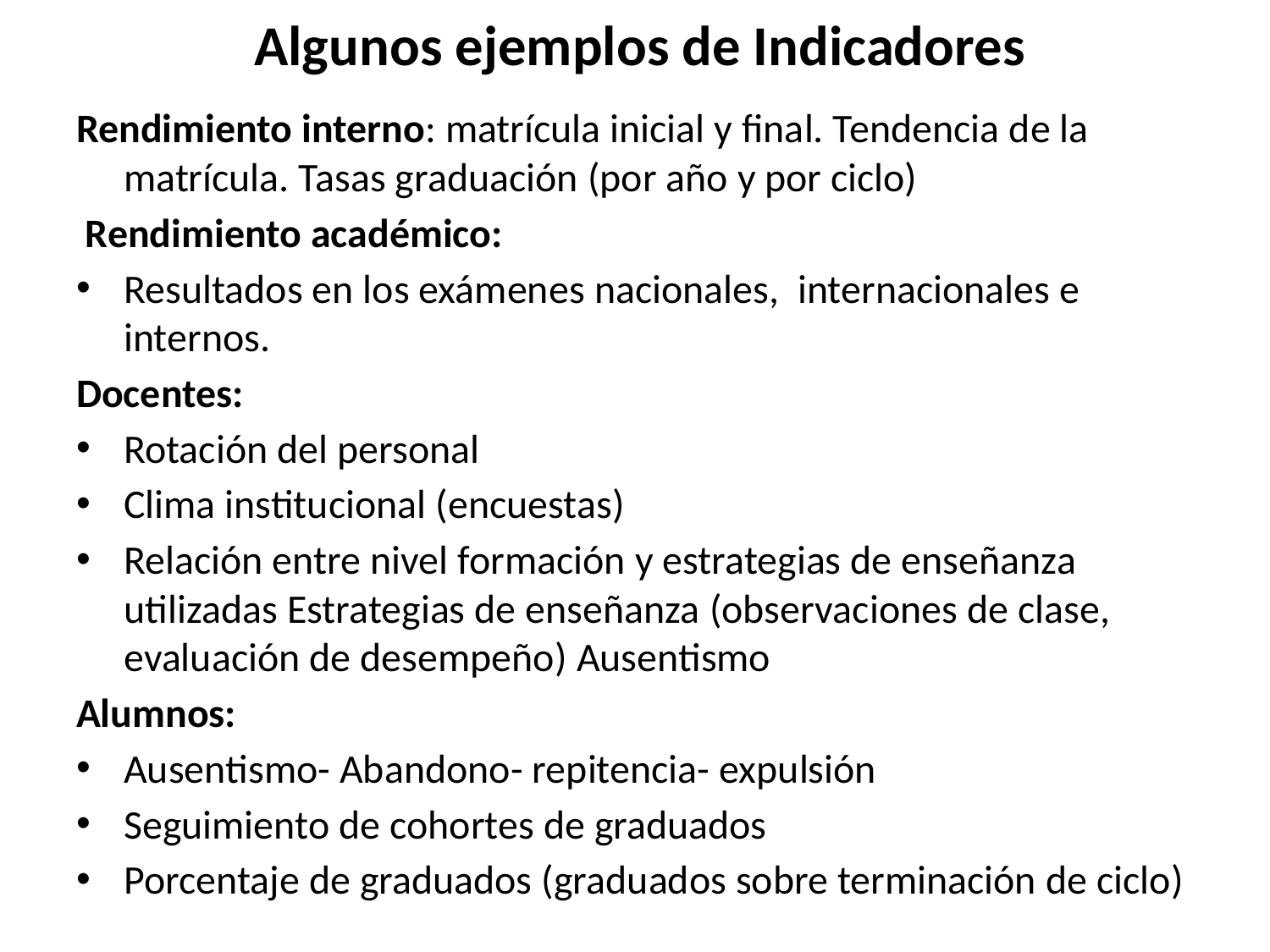

# Algunos ejemplos de Indicadores
Rendimiento interno: matrícula inicial y final. Tendencia de la matrícula. Tasas graduación (por año y por ciclo)
 Rendimiento académico:
Resultados en los exámenes nacionales,  internacionales e internos.
Docentes:
Rotación del personal
Clima institucional (encuestas)
Relación entre nivel formación y estrategias de enseñanza utilizadas Estrategias de enseñanza (observaciones de clase, evaluación de desempeño) Ausentismo
Alumnos:
Ausentismo- Abandono- repitencia- expulsión
Seguimiento de cohortes de graduados
Porcentaje de graduados (graduados sobre terminación de ciclo)